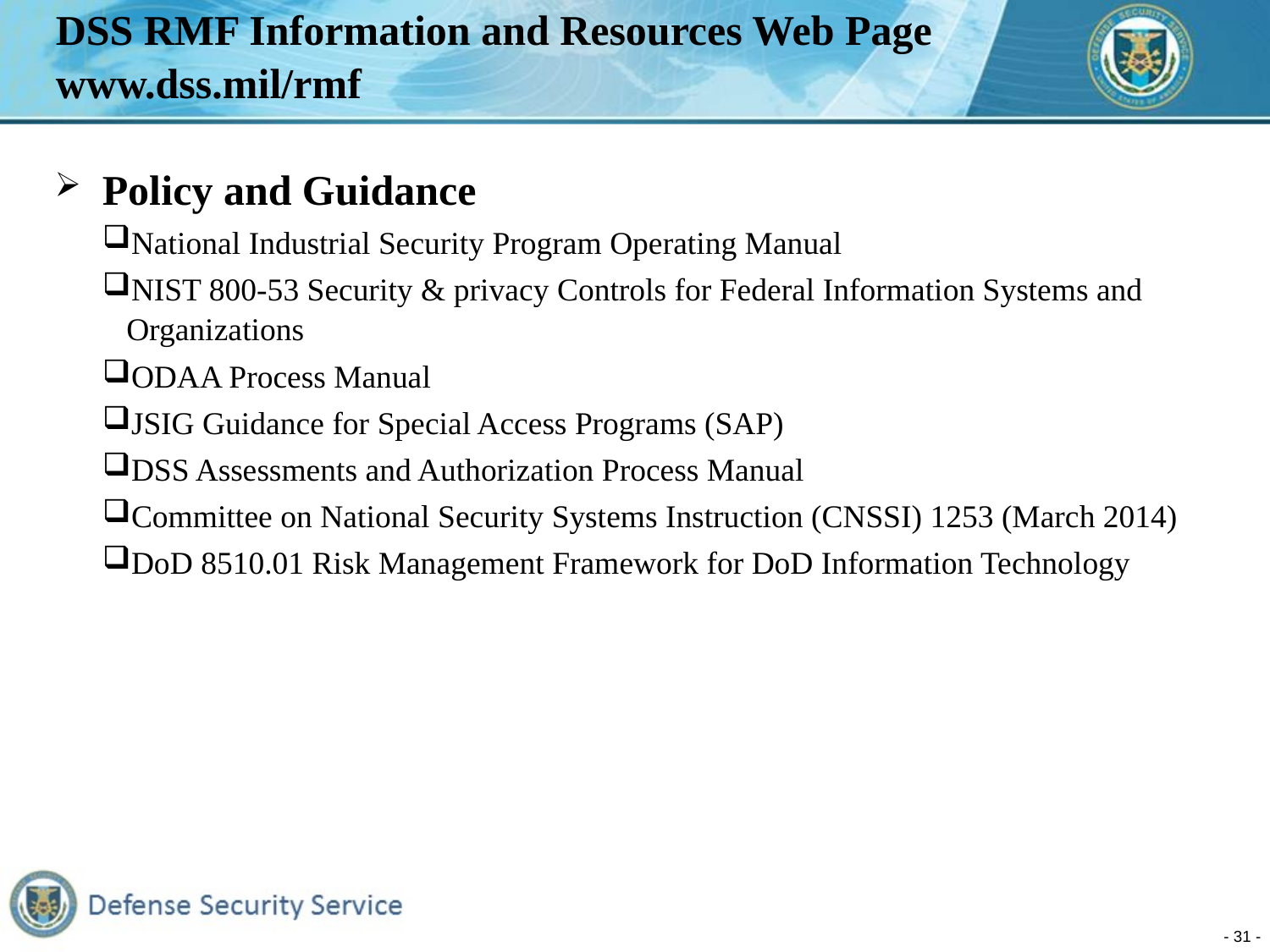

# DSS RMF Information and Resources Web Page www.dss.mil/rmf
Policy and Guidance
National Industrial Security Program Operating Manual
NIST 800-53 Security & privacy Controls for Federal Information Systems and Organizations
ODAA Process Manual
JSIG Guidance for Special Access Programs (SAP)
DSS Assessments and Authorization Process Manual
Committee on National Security Systems Instruction (CNSSI) 1253 (March 2014)
DoD 8510.01 Risk Management Framework for DoD Information Technology